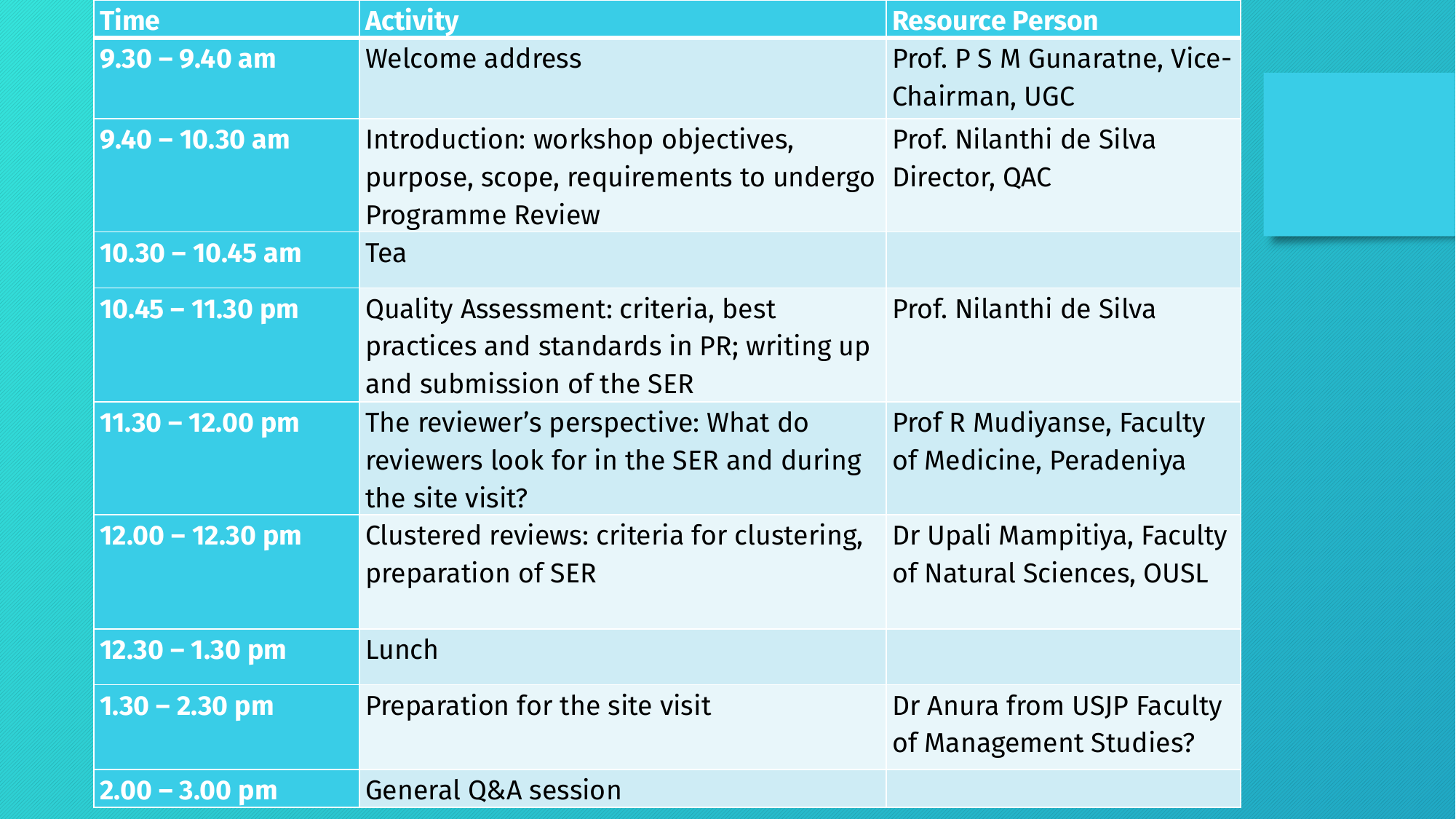

| Time | Activity | Resource Person |
| --- | --- | --- |
| 9.30 – 9.40 am | Welcome address | Prof. P S M Gunaratne, Vice-Chairman, UGC |
| 9.40 – 10.30 am | Introduction: workshop objectives, purpose, scope, requirements to undergo Programme Review | Prof. Nilanthi de Silva Director, QAC |
| 10.30 – 10.45 am | Tea |  |
| 10.45 – 11.30 pm | Quality Assessment: criteria, best practices and standards in PR; writing up and submission of the SER | Prof. Nilanthi de Silva |
| 11.30 – 12.00 pm | The reviewer’s perspective: What do reviewers look for in the SER and during the site visit? | Prof R Mudiyanse, Faculty of Medicine, Peradeniya |
| 12.00 – 12.30 pm | Clustered reviews: criteria for clustering, preparation of SER | Dr Upali Mampitiya, Faculty of Natural Sciences, OUSL |
| 12.30 – 1.30 pm | Lunch |  |
| 1.30 – 2.30 pm | Preparation for the site visit | Dr Anura from USJP Faculty of Management Studies? |
| 2.00 – 3.00 pm | General Q&A session |  |